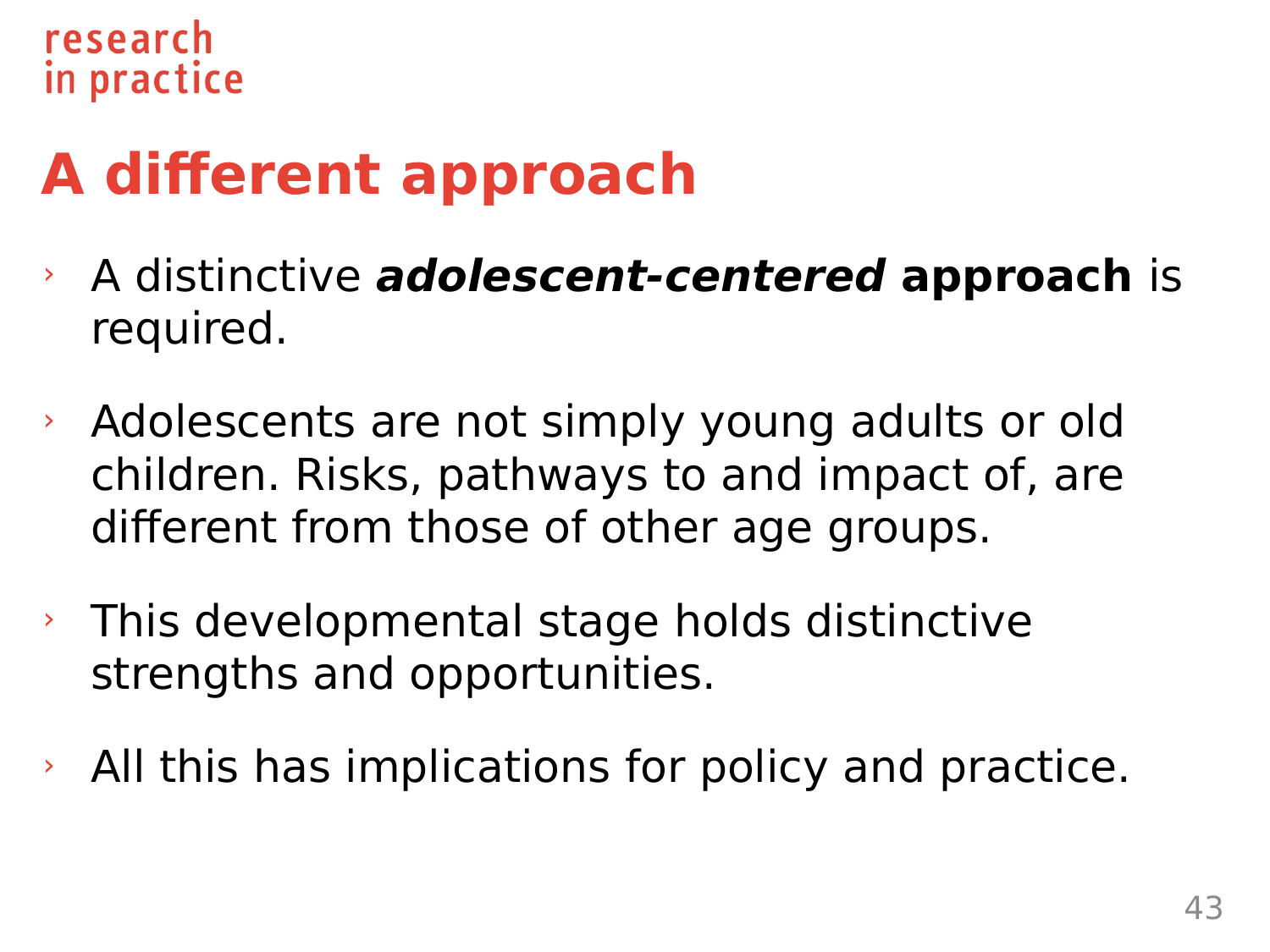

# A different approach
A distinctive adolescent-centered approach is required.
Adolescents are not simply young adults or old children. Risks, pathways to and impact of, are different from those of other age groups.
This developmental stage holds distinctive strengths and opportunities.
All this has implications for policy and practice.

43